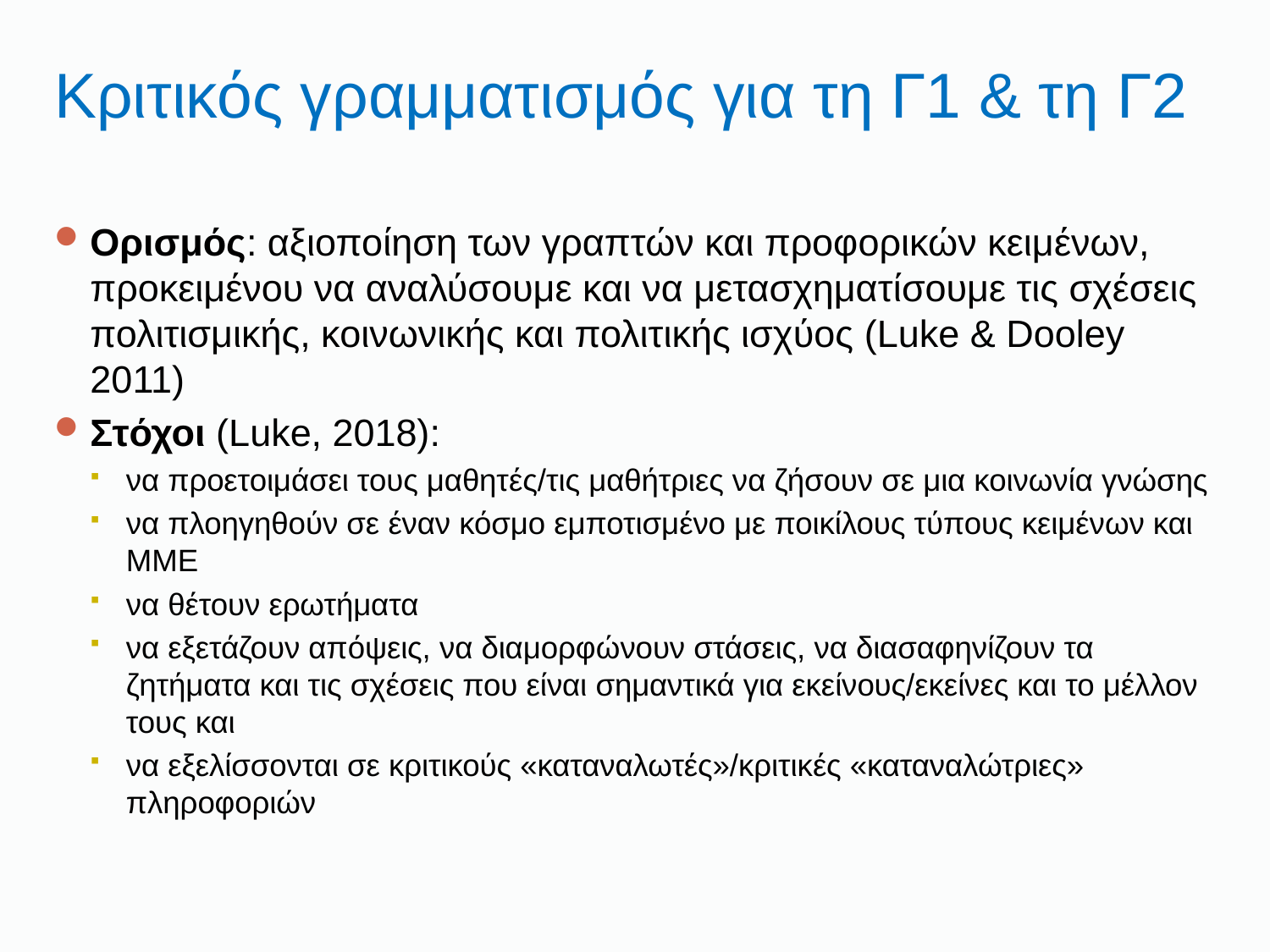

# Κριτικός γραμματισμός για τη Γ1 & τη Γ2
Ορισμός: αξιοποίηση των γραπτών και προφορικών κειμένων, προκειμένου να αναλύσουμε και να μετασχηματίσουμε τις σχέσεις πολιτισμικής, κοινωνικής και πολιτικής ισχύος (Luke & Dooley 2011)
Στόχοι (Luke, 2018):
να προετοιμάσει τους μαθητές/τις μαθήτριες να ζήσουν σε μια κοινωνία γνώσης
να πλοηγηθούν σε έναν κόσμο εμποτισμένο με ποικίλους τύπους κειμένων και ΜΜΕ
να θέτουν ερωτήματα
να εξετάζουν απόψεις, να διαμορφώνουν στάσεις, να διασαφηνίζουν τα ζητήματα και τις σχέσεις που είναι σημαντικά για εκείνους/εκείνες και το μέλλον τους και
να εξελίσσονται σε κριτικούς «καταναλωτές»/κριτικές «καταναλώτριες» πληροφοριών